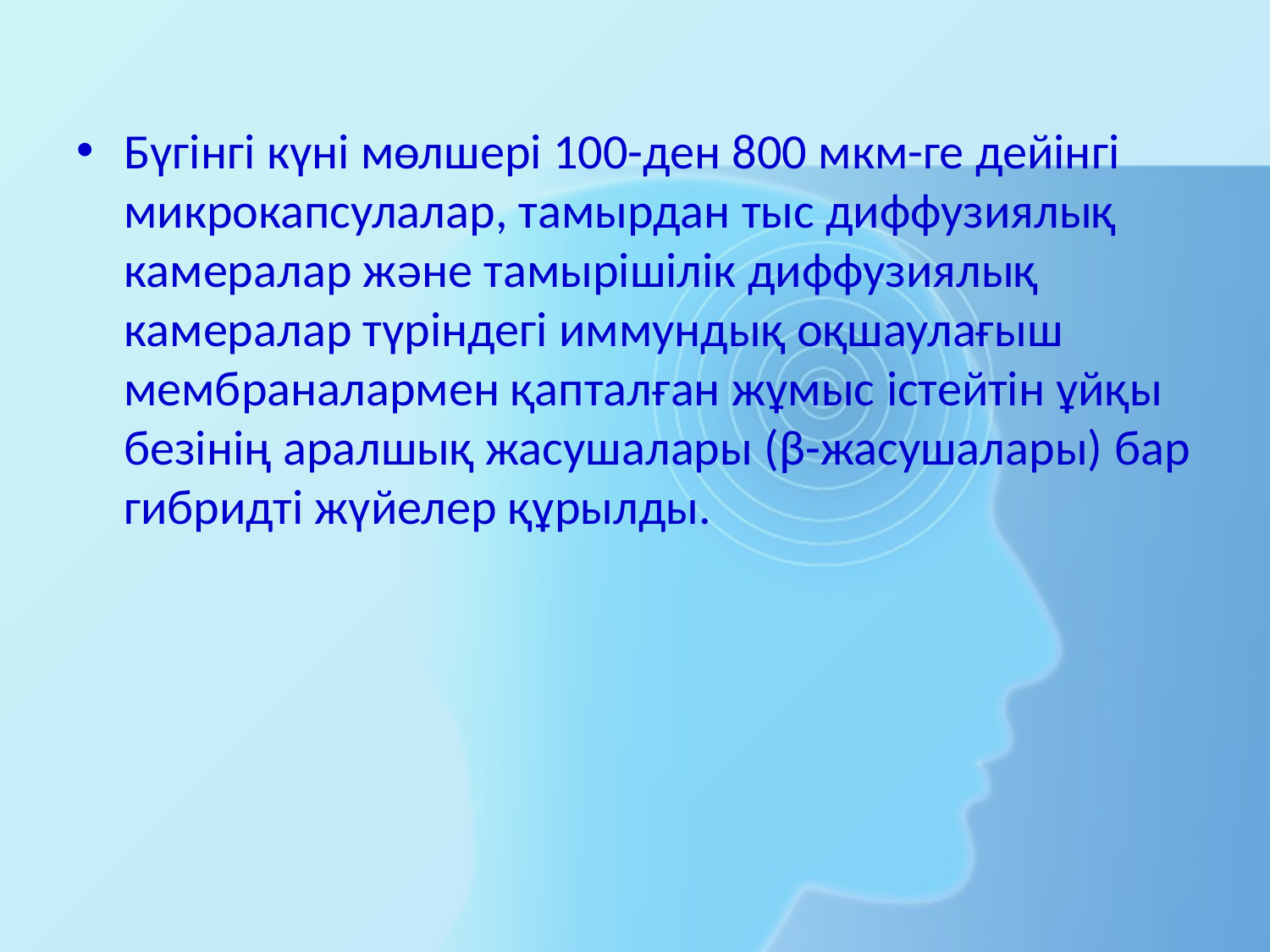

Бүгінгі күні мөлшері 100-ден 800 мкм-ге дейінгі микрокапсулалар, тамырдан тыс диффузиялық камералар және тамырішілік диффузиялық камералар түріндегі иммундық оқшаулағыш мембраналармен қапталған жұмыс істейтін ұйқы безінің аралшық жасушалары (β-жасушалары) бар гибридті жүйелер құрылды.